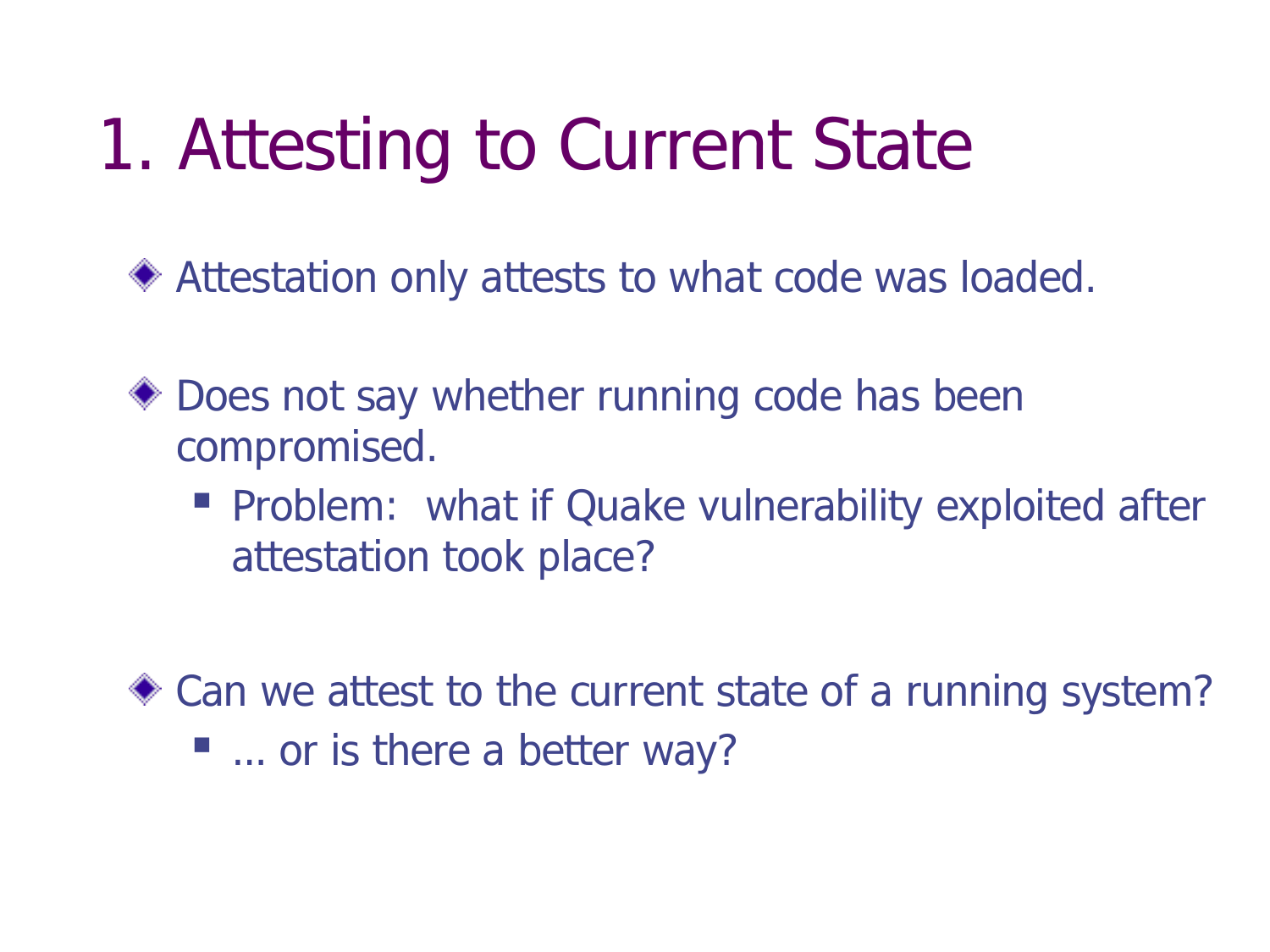

# 1. Attesting to Current State
Attestation only attests to what code was loaded.

Does not say whether running code has been compromised.
Problem:  what if Quake vulnerability exploited after attestation took place?

Can we attest to the current state of a running system?
… or is there a better way?